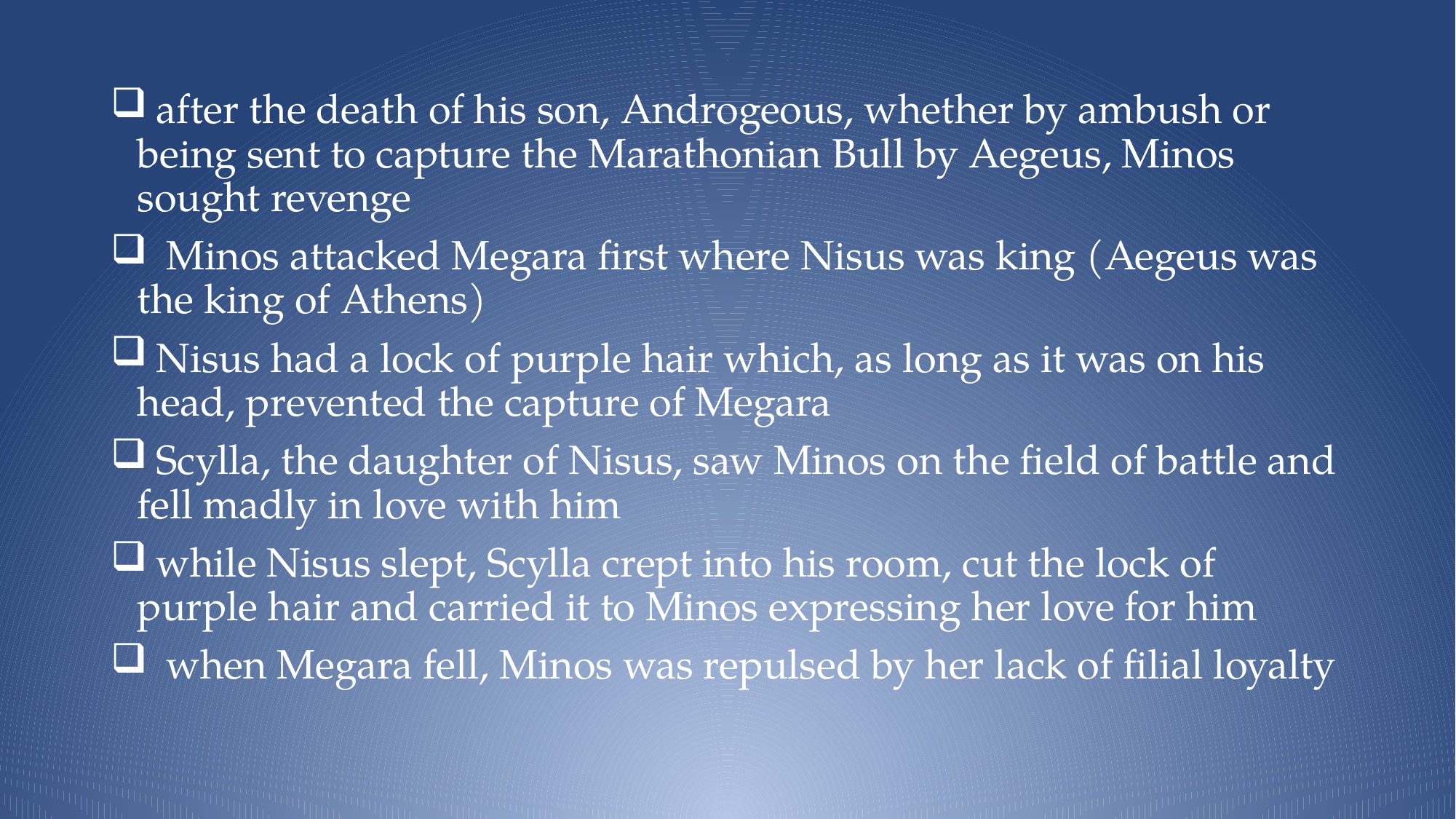

after the death of his son, Androgeous, whether by ambush or being sent to capture the Marathonian Bull by Aegeus, Minos sought revenge
  Minos attacked Megara first where Nisus was king (Aegeus was the king of Athens)
 Nisus had a lock of purple hair which, as long as it was on his head, prevented the capture of Megara
 Scylla, the daughter of Nisus, saw Minos on the field of battle and fell madly in love with him
 while Nisus slept, Scylla crept into his room, cut the lock of purple hair and carried it to Minos expressing her love for him
  when Megara fell, Minos was repulsed by her lack of filial loyalty